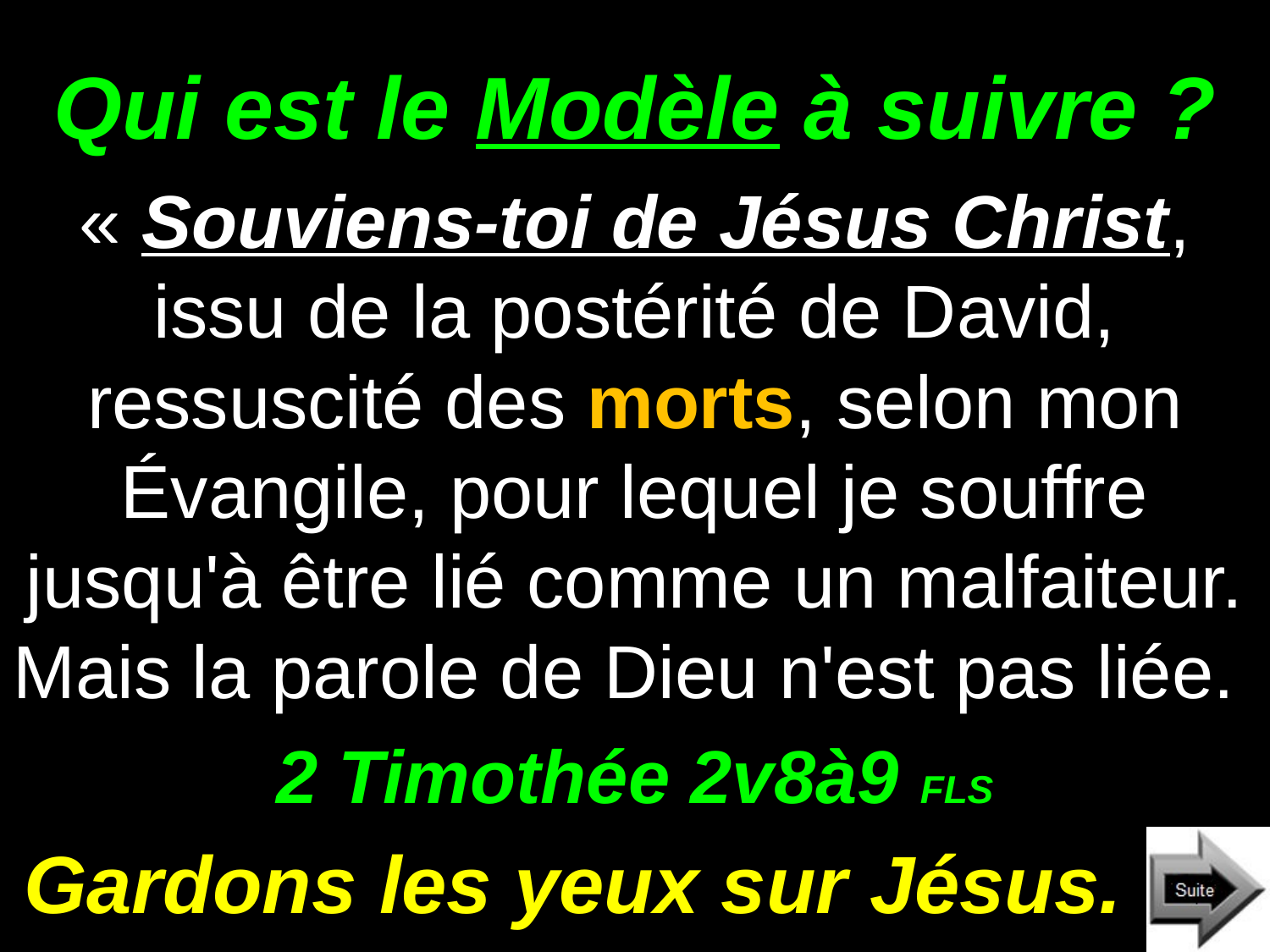

# Qui est le Modèle à suivre ?
« Souviens-toi de Jésus Christ, issu de la postérité de David, ressuscité des morts, selon mon Évangile, pour lequel je souffre jusqu'à être lié comme un malfaiteur. Mais la parole de Dieu n'est pas liée.
2 Timothée 2v8à9 FLS
Gardons les yeux sur Jésus.